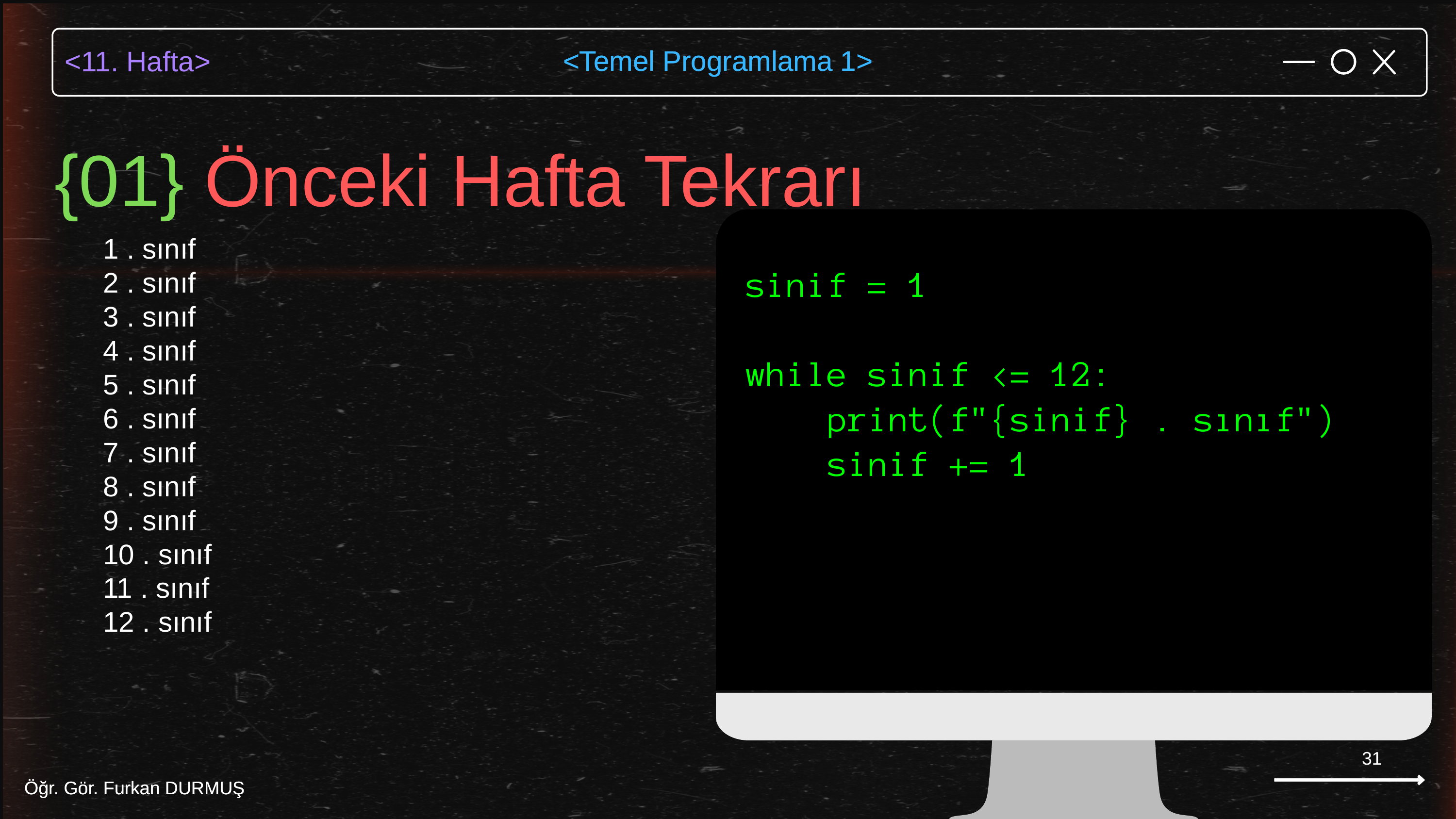

<Temel Programlama 1>

Öğr. Gör. Furkan DURMUŞ
{01} Önceki Hafta Tekrarı

sinif = 1

while sinif <= 12:
    print(f"{sinif} . sınıf")
    sinif += 1
1 . sınıf
2 . sınıf
3 . sınıf
4 . sınıf
5 . sınıf
6 . sınıf
7 . sınıf
8 . sınıf
9 . sınıf
10 . sınıf
11 . sınıf
12 . sınıf
31